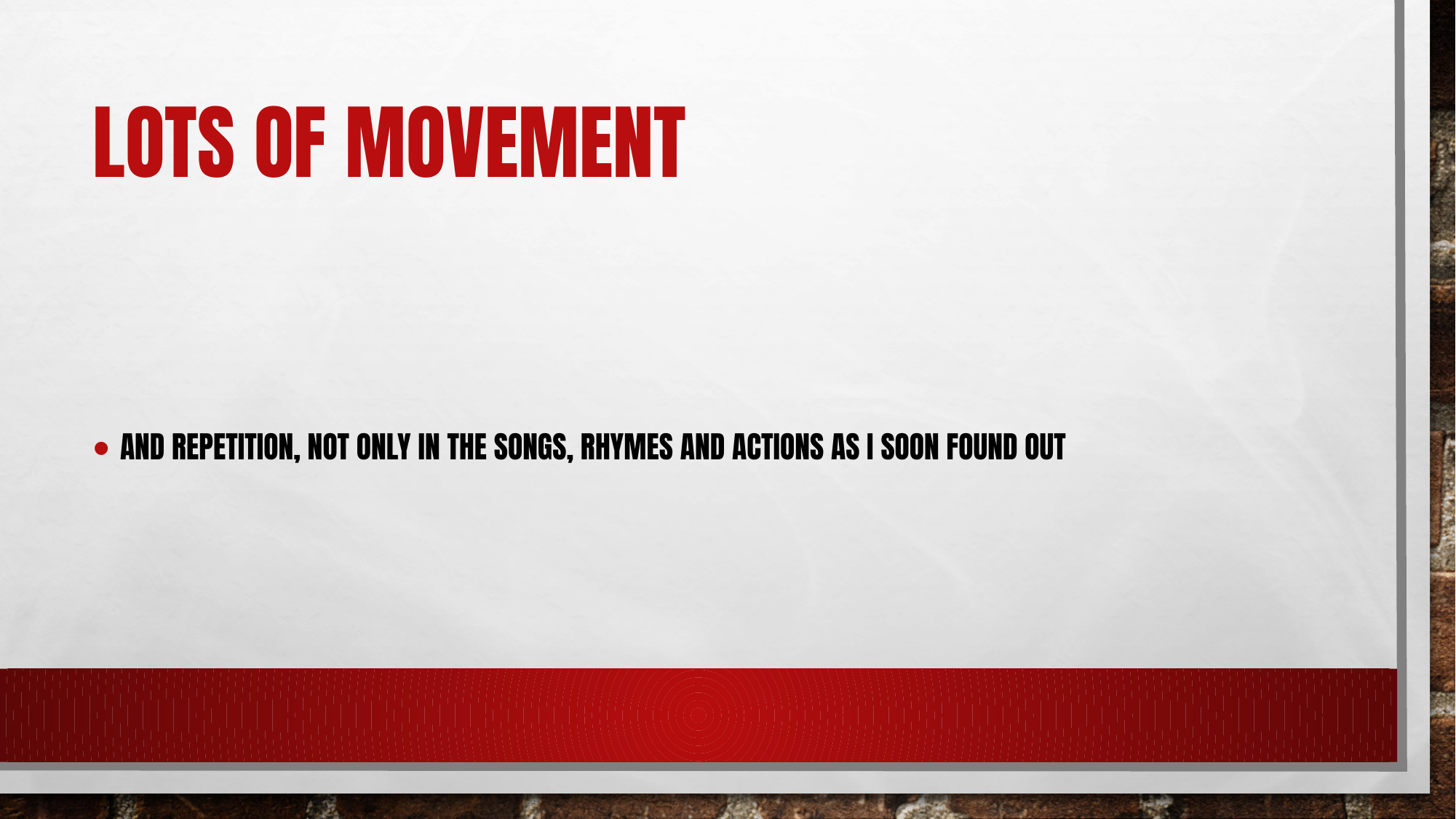

# Lots of movement
And repetition, Not only in the songs, rhymes and actions as I soon found out